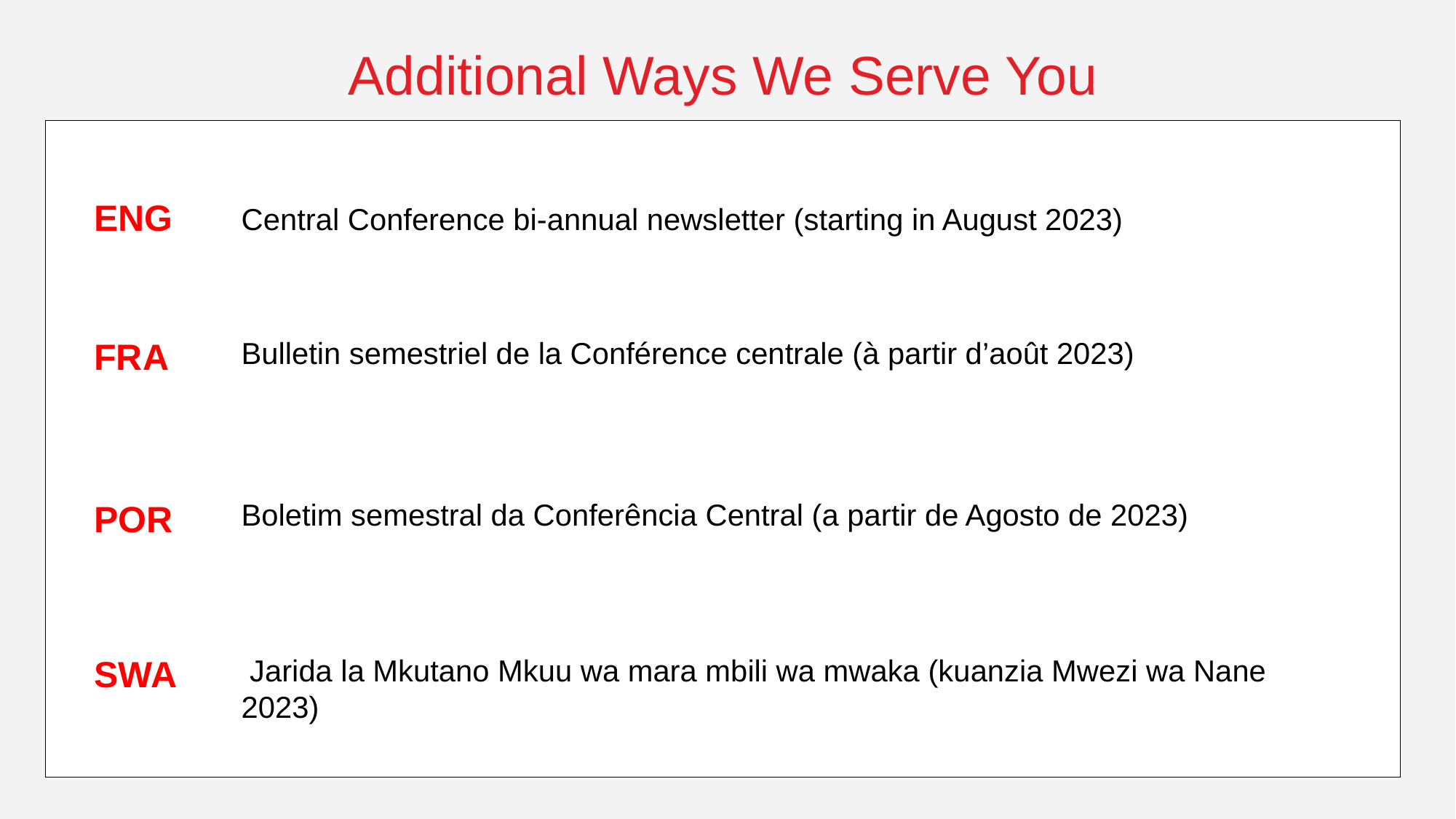

Additional Ways We Serve You

ENG
Central Conference bi-annual newsletter (starting in August 2023) ​
FRA
Bulletin semestriel de la Conférence centrale (à partir d’août 2023)
POR
Boletim semestral da Conferência Central (a partir de Agosto de 2023)
SWA
 ​Jarida la Mkutano Mkuu wa mara mbili wa mwaka (kuanzia Mwezi wa Nane 2023)